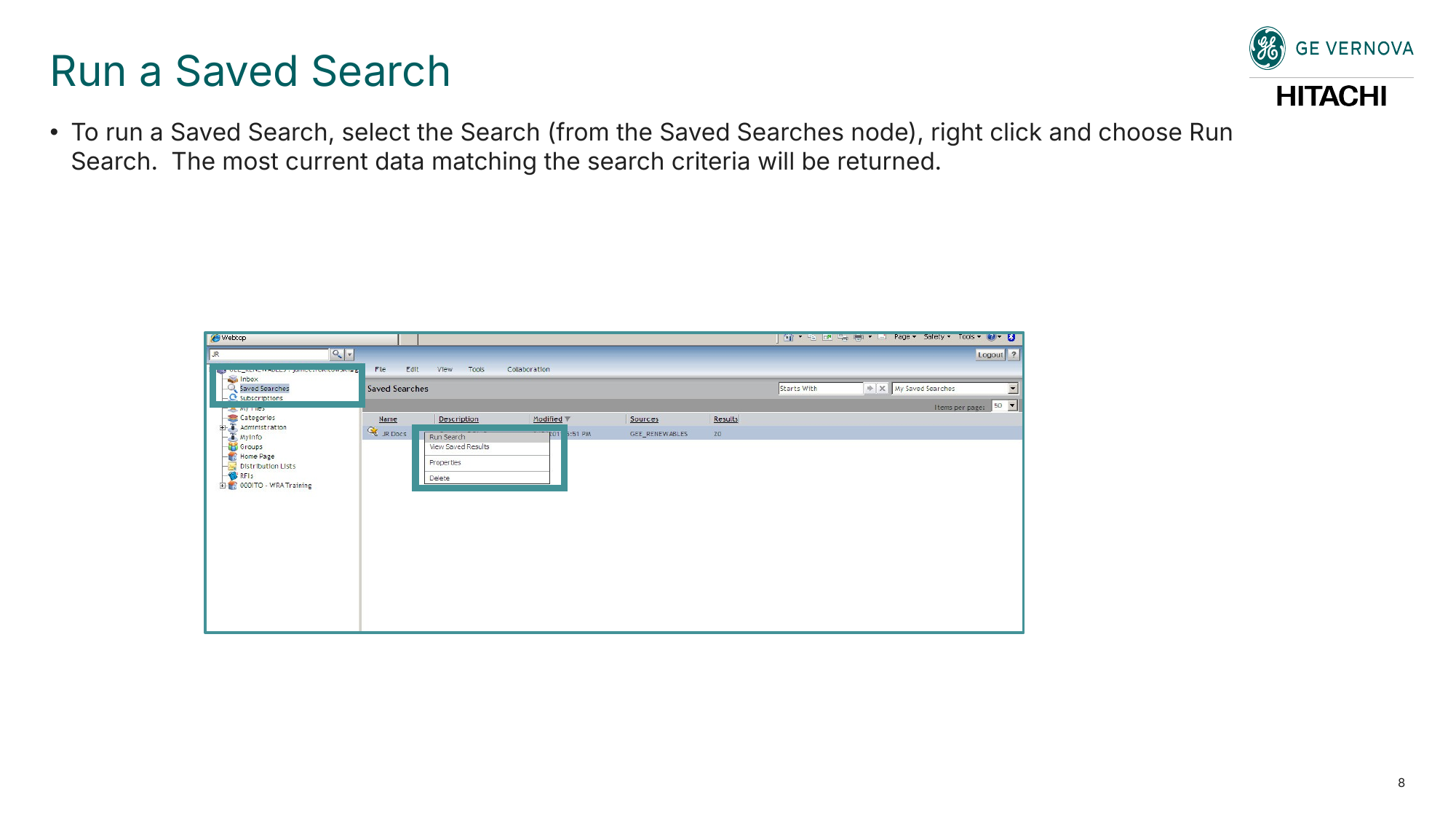

# Run a Saved Search
To run a Saved Search, select the Search (from the Saved Searches node), right click and choose Run Search.  The most current data matching the search criteria will be returned.

8